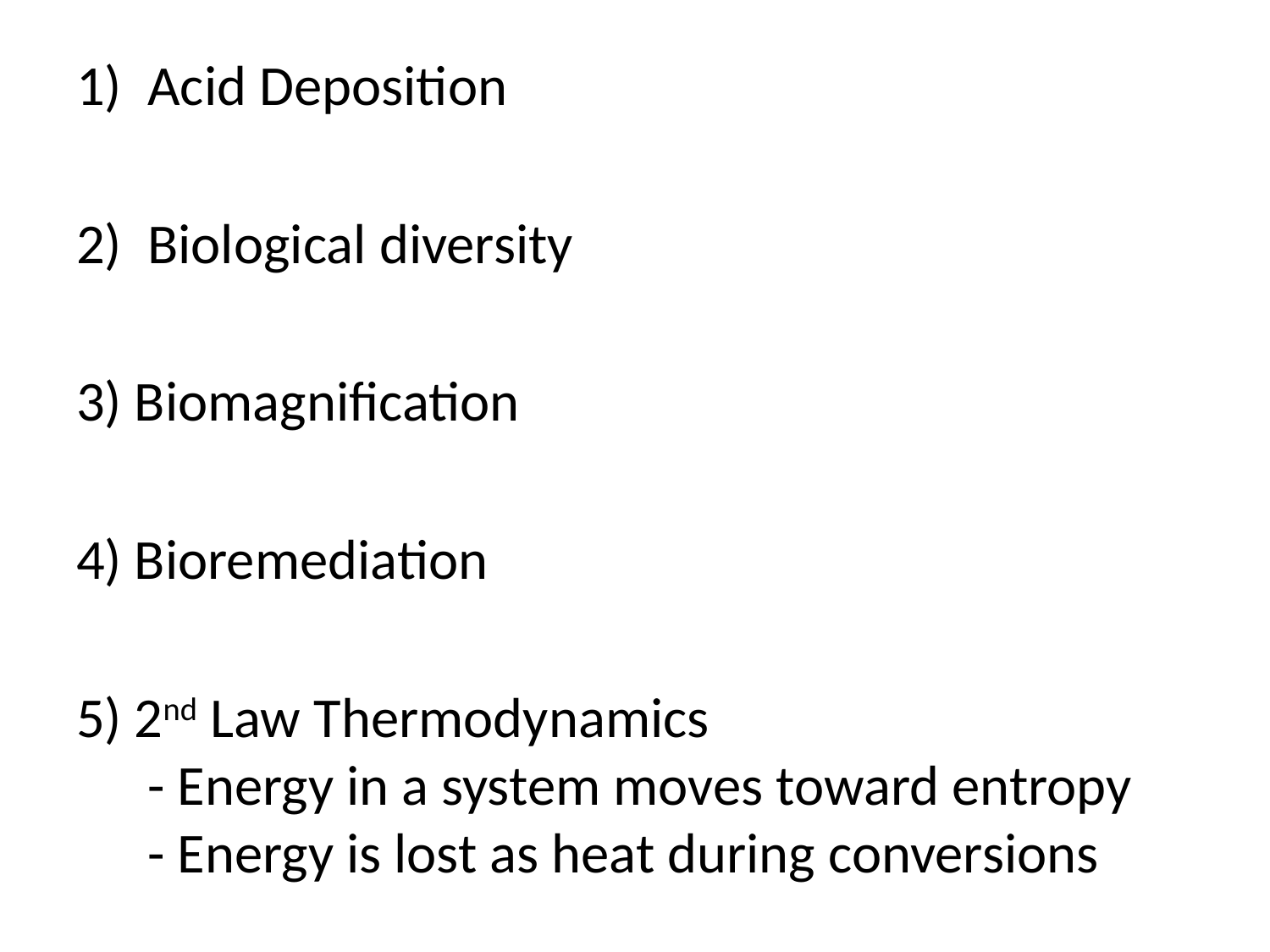

Acid Deposition

Biological diversity

3) Biomagnification

4) Bioremediation

5) 2nd Law Thermodynamics
- Energy in a system moves toward entropy
- Energy is lost as heat during conversions